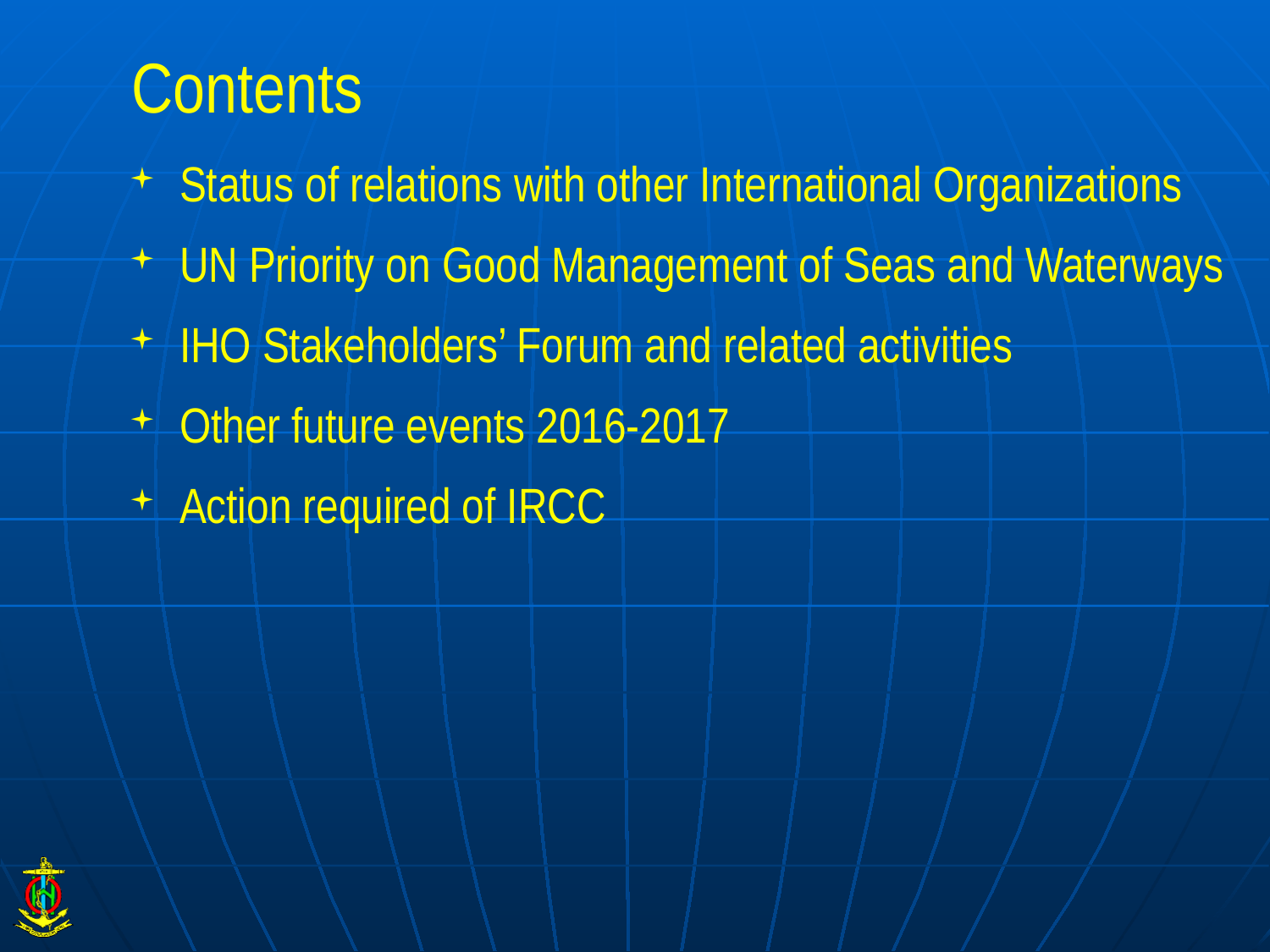

# Contents
Status of relations with other International Organizations
UN Priority on Good Management of Seas and Waterways
IHO Stakeholders’ Forum and related activities
Other future events 2016-2017
Action required of IRCC